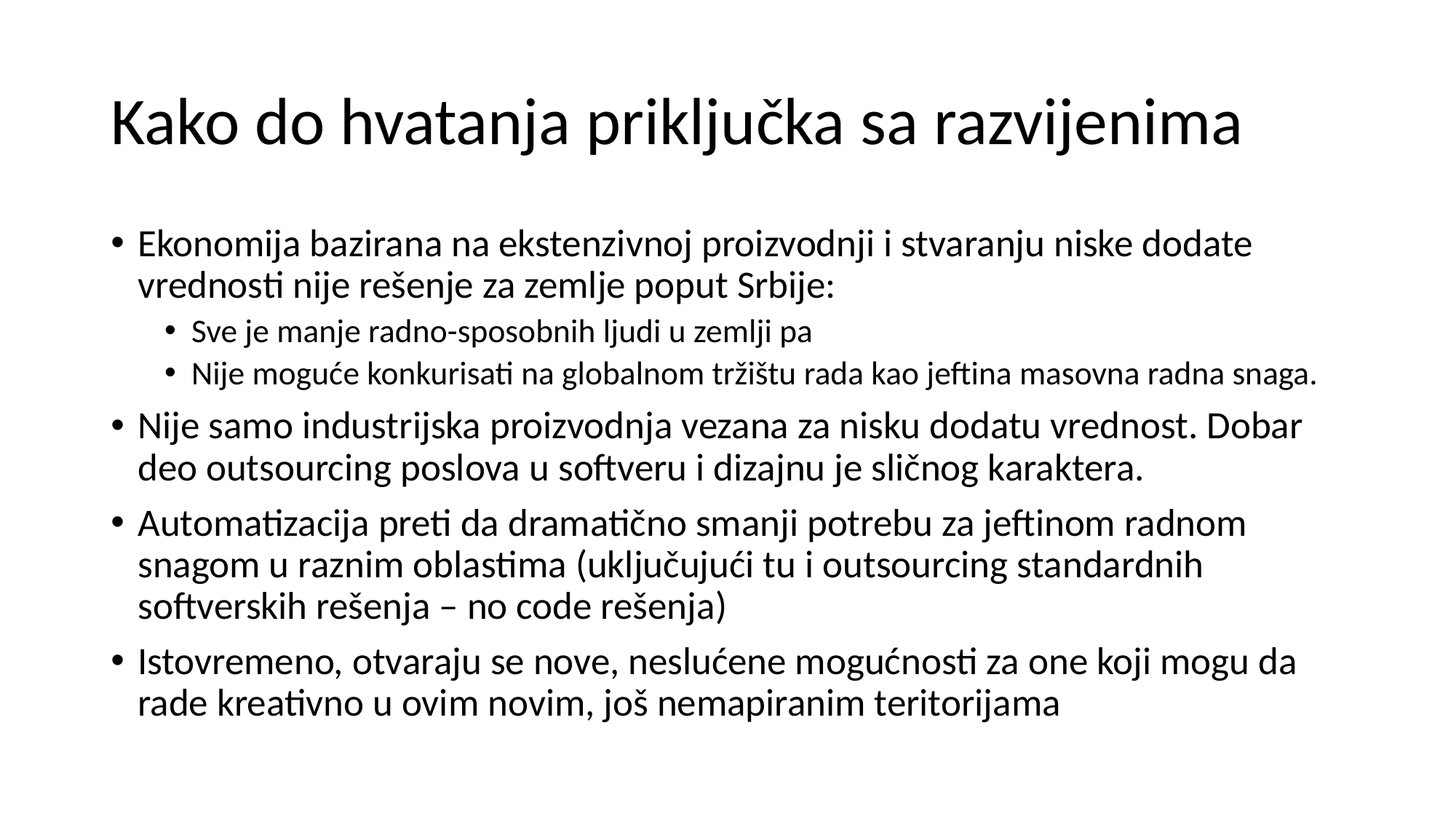

# Kako do hvatanja priključka sa razvijenima
Ekonomija bazirana na ekstenzivnoj proizvodnji i stvaranju niske dodate vrednosti nije rešenje za zemlje poput Srbije:
Sve je manje radno-sposobnih ljudi u zemlji pa
Nije moguće konkurisati na globalnom tržištu rada kao jeftina masovna radna snaga.
Nije samo industrijska proizvodnja vezana za nisku dodatu vrednost. Dobar deo outsourcing poslova u softveru i dizajnu je sličnog karaktera.
Automatizacija preti da dramatično smanji potrebu za jeftinom radnom snagom u raznim oblastima (uključujući tu i outsourcing standardnih softverskih rešenja – no code rešenja)
Istovremeno, otvaraju se nove, neslućene mogućnosti za one koji mogu da rade kreativno u ovim novim, još nemapiranim teritorijama